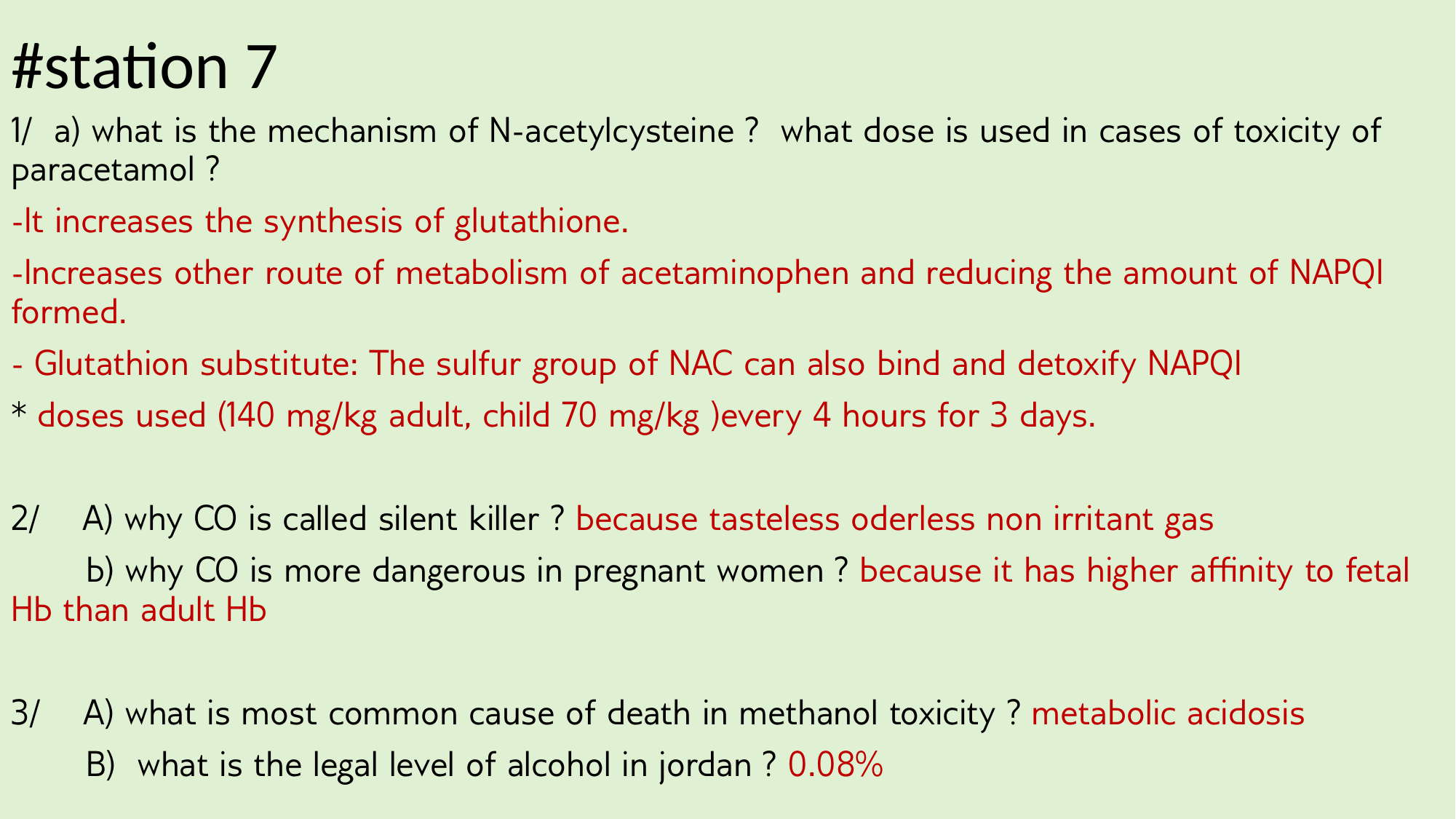

#station 7
1/  a) what is the mechanism of N-acetylcysteine ?  what dose is used in cases of toxicity of paracetamol ?
-It increases the synthesis of glutathione.
-Increases other route of metabolism of acetaminophen and reducing the amount of NAPQI formed.
- Glutathion substitute: The sulfur group of NAC can also bind and detoxify NAPQI
* doses used (140 mg/kg adult, child 70 mg/kg )every 4 hours for 3 days.

2/    A) why CO is called silent killer ? because tasteless oderless non irritant gas
       b) why CO is more dangerous in pregnant women ? because it has higher affinity to fetal Hb than adult Hb

3/    A) what is most common cause of death in methanol toxicity ? metabolic acidosis
       B)  what is the legal level of alcohol in jordan ? 0.08%